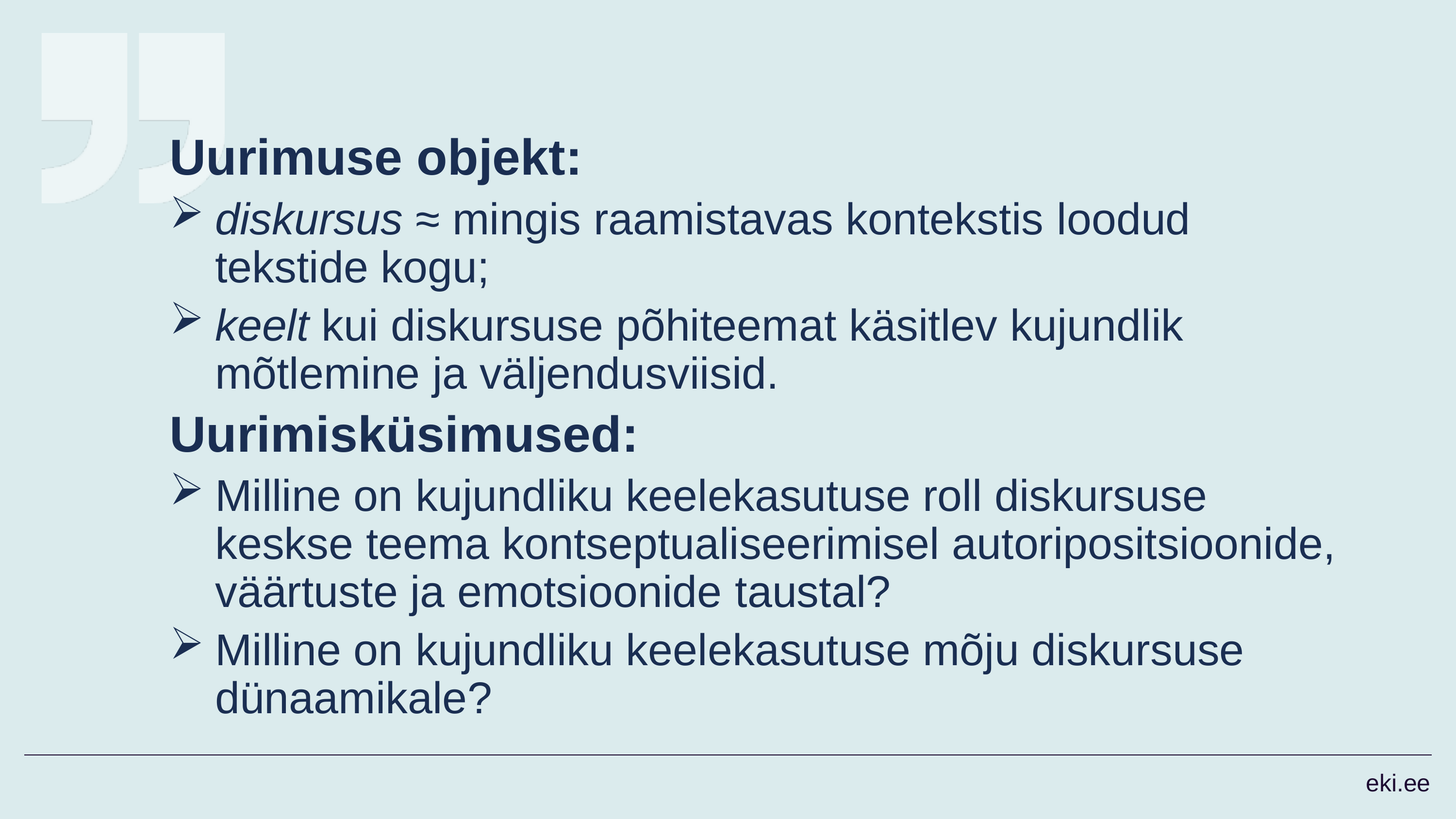

Uurimuse objekt:
diskursus ≈ mingis raamistavas kontekstis loodud tekstide kogu;
keelt kui diskursuse põhiteemat käsitlev kujundlik mõtlemine ja väljendusviisid.
Uurimisküsimused:
Milline on kujundliku keelekasutuse roll diskursuse keskse teema kontseptualiseerimisel autoripositsioonide, väärtuste ja emotsioonide taustal?
Milline on kujundliku keelekasutuse mõju diskursuse dünaamikale?